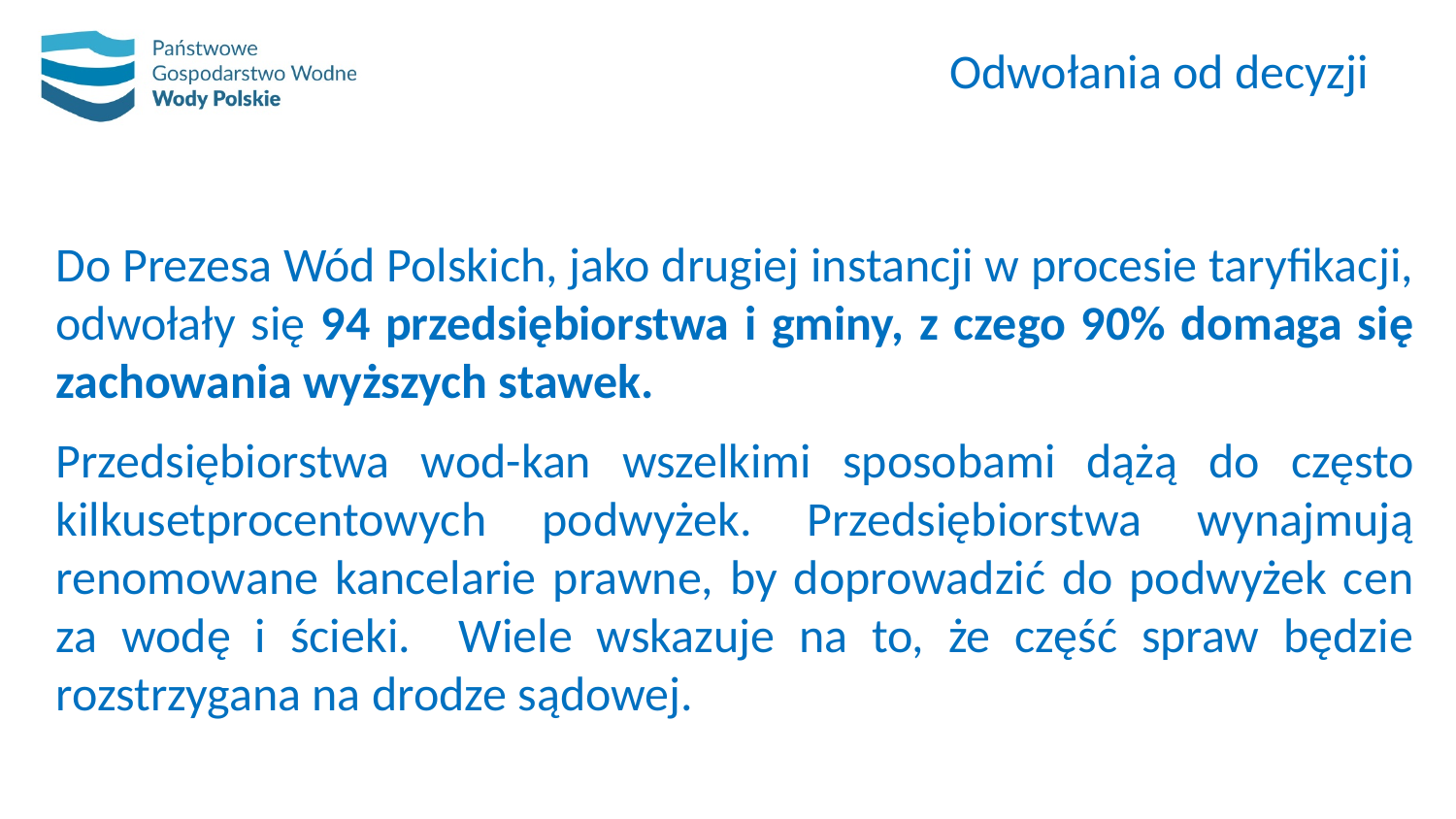

# Odwołania od decyzji
Do Prezesa Wód Polskich, jako drugiej instancji w procesie taryfikacji, odwołały się 94 przedsiębiorstwa i gminy, z czego 90% domaga się zachowania wyższych stawek.
Przedsiębiorstwa wod-kan wszelkimi sposobami dążą do często kilkusetprocentowych podwyżek. Przedsiębiorstwa wynajmują renomowane kancelarie prawne, by doprowadzić do podwyżek cen za wodę i ścieki.  Wiele wskazuje na to, że część spraw będzie rozstrzygana na drodze sądowej.